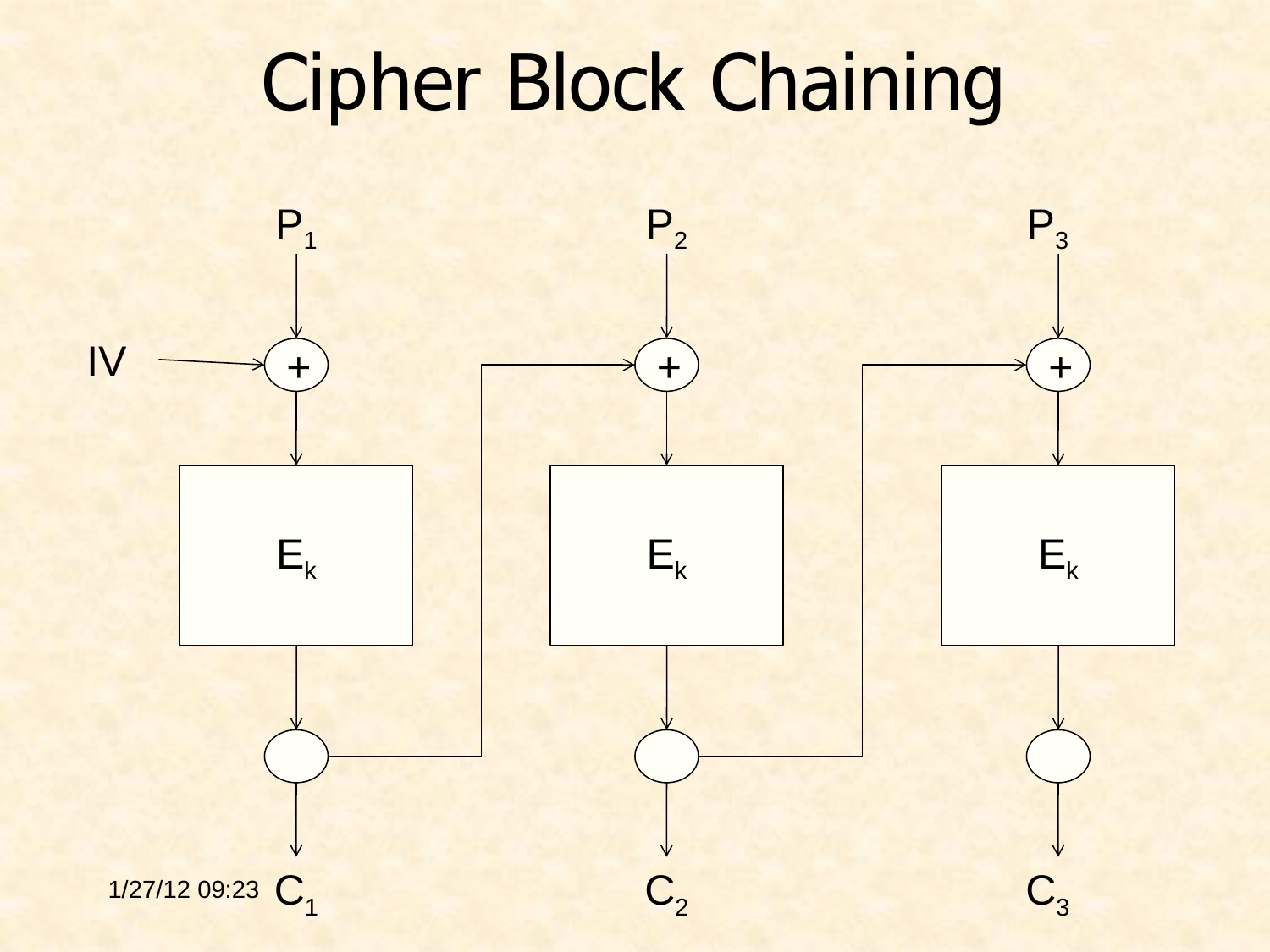

# Cipher Block Chaining
P1
P2
P3
IV
+
+
+
Ek
Ek
Ek

C1
C2
C3
1/27/12 09:23